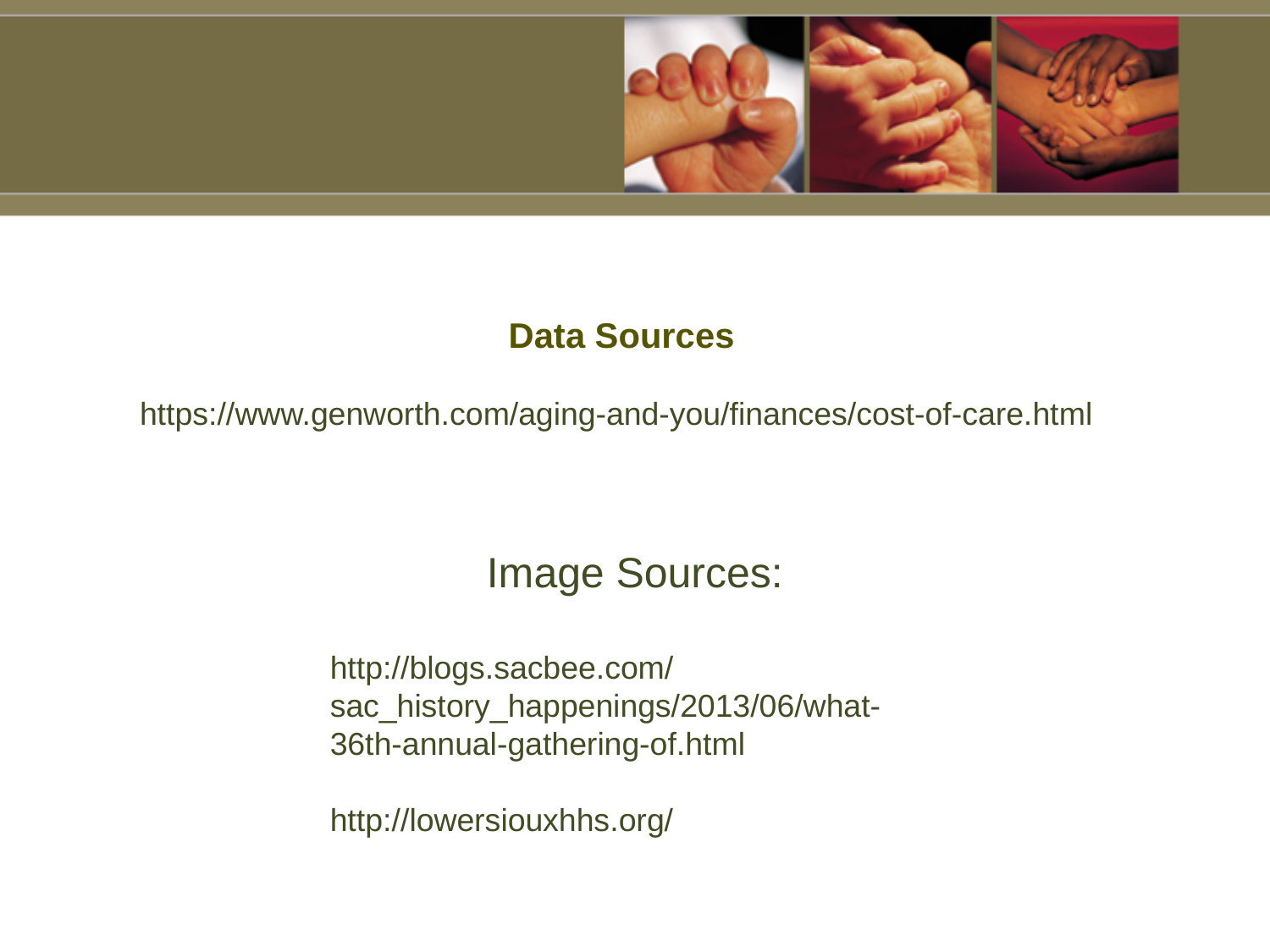

Data Sources

https://www.genworth.com/aging-and-you/finances/cost-of-care.html
Image Sources:

http://blogs.sacbee.com/sac_history_happenings/2013/06/what-36th-annual-gathering-of.html

http://lowersiouxhhs.org/